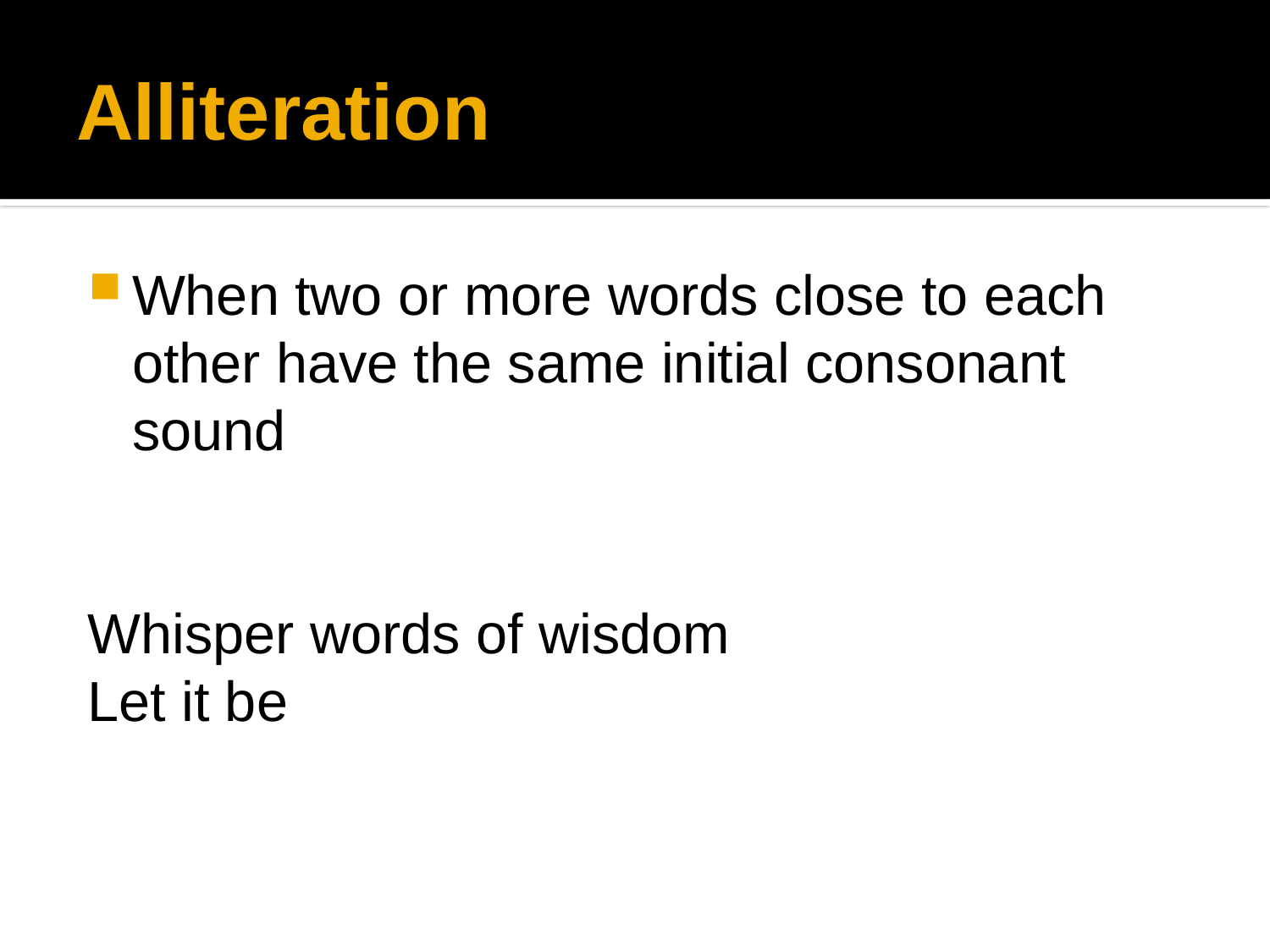

# Alliteration
When two or more words close to each other have the same initial consonant sound

Whisper words of wisdom
Let it be